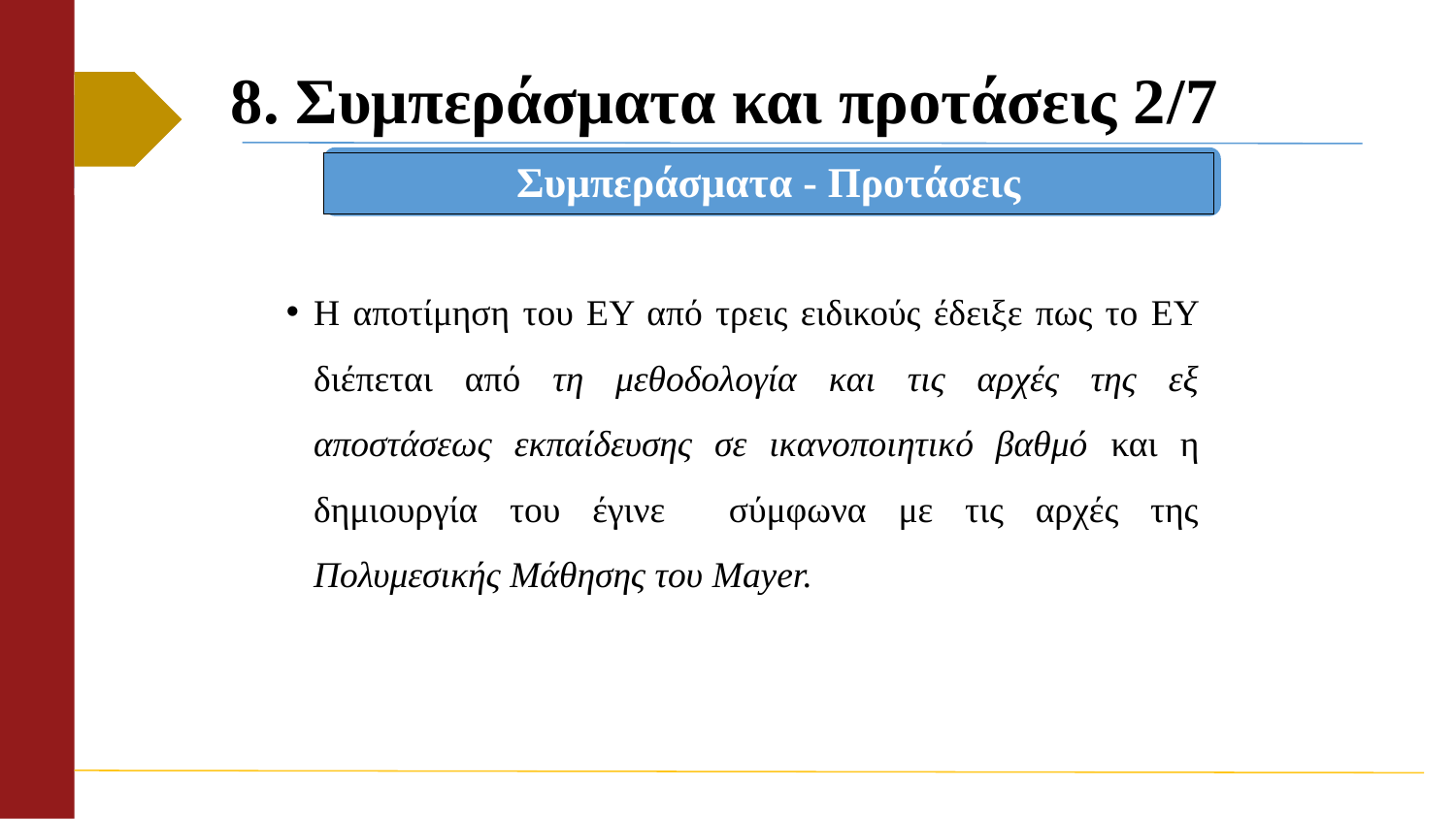

# 8. Συμπεράσματα και προτάσεις 2/7

Συμπεράσματα - Προτάσεις
Η αποτίμηση του ΕΥ από τρεις ειδικούς έδειξε πως το ΕΥ διέπεται από τη μεθοδολογία και τις αρχές της εξ αποστάσεως εκπαίδευσης σε ικανοποιητικό βαθμό και η δημιουργία του έγινε  σύμφωνα με τις αρχές της Πολυμεσικής Μάθησης του Mayer.